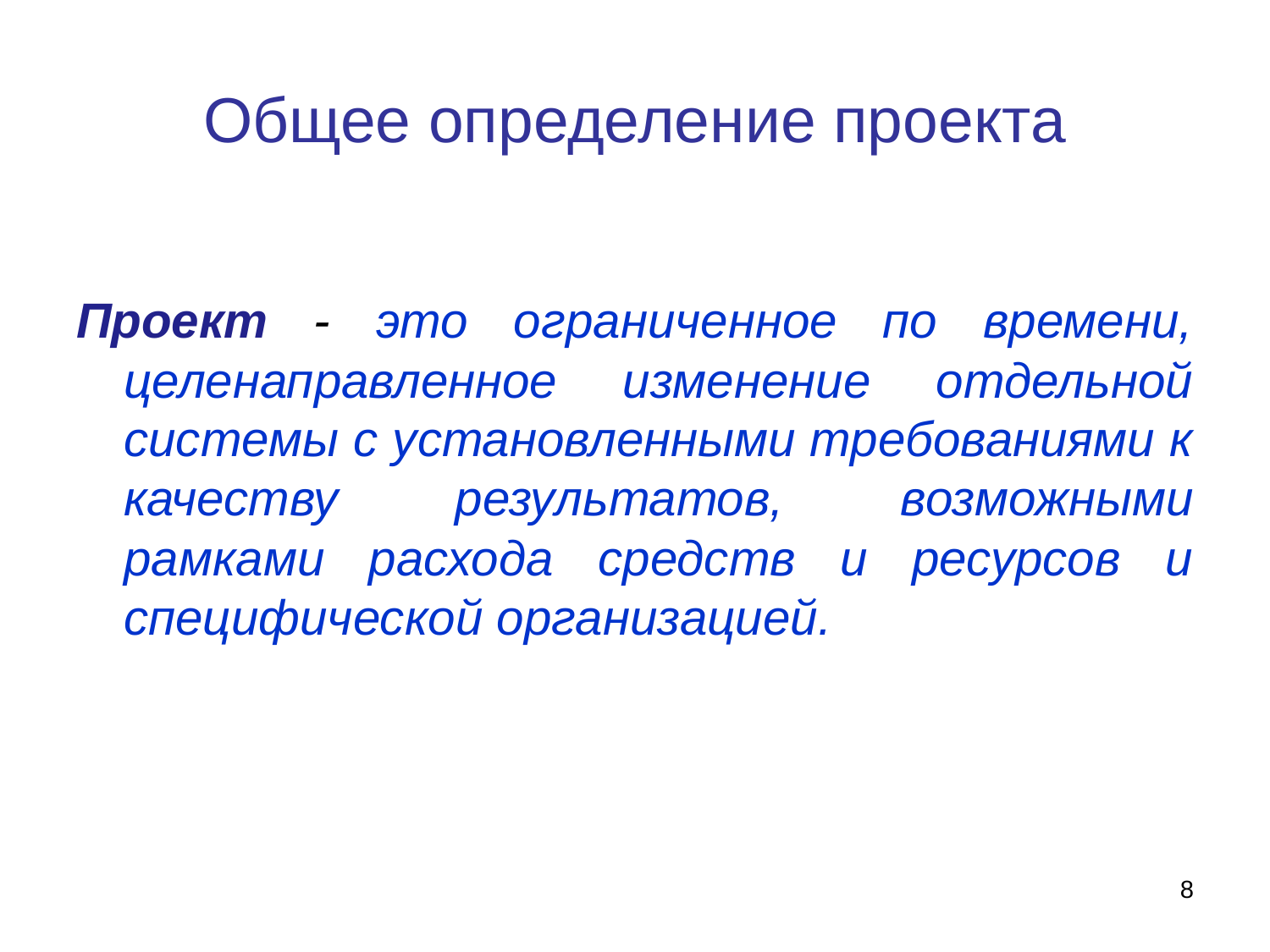

Общее определение проекта

Проект - это ограниченное по времени, целенаправленное изменение отдельной системы с установленными требованиями к качеству результатов, возможными рамками расхода средств и ресурсов и специфической организацией.
8